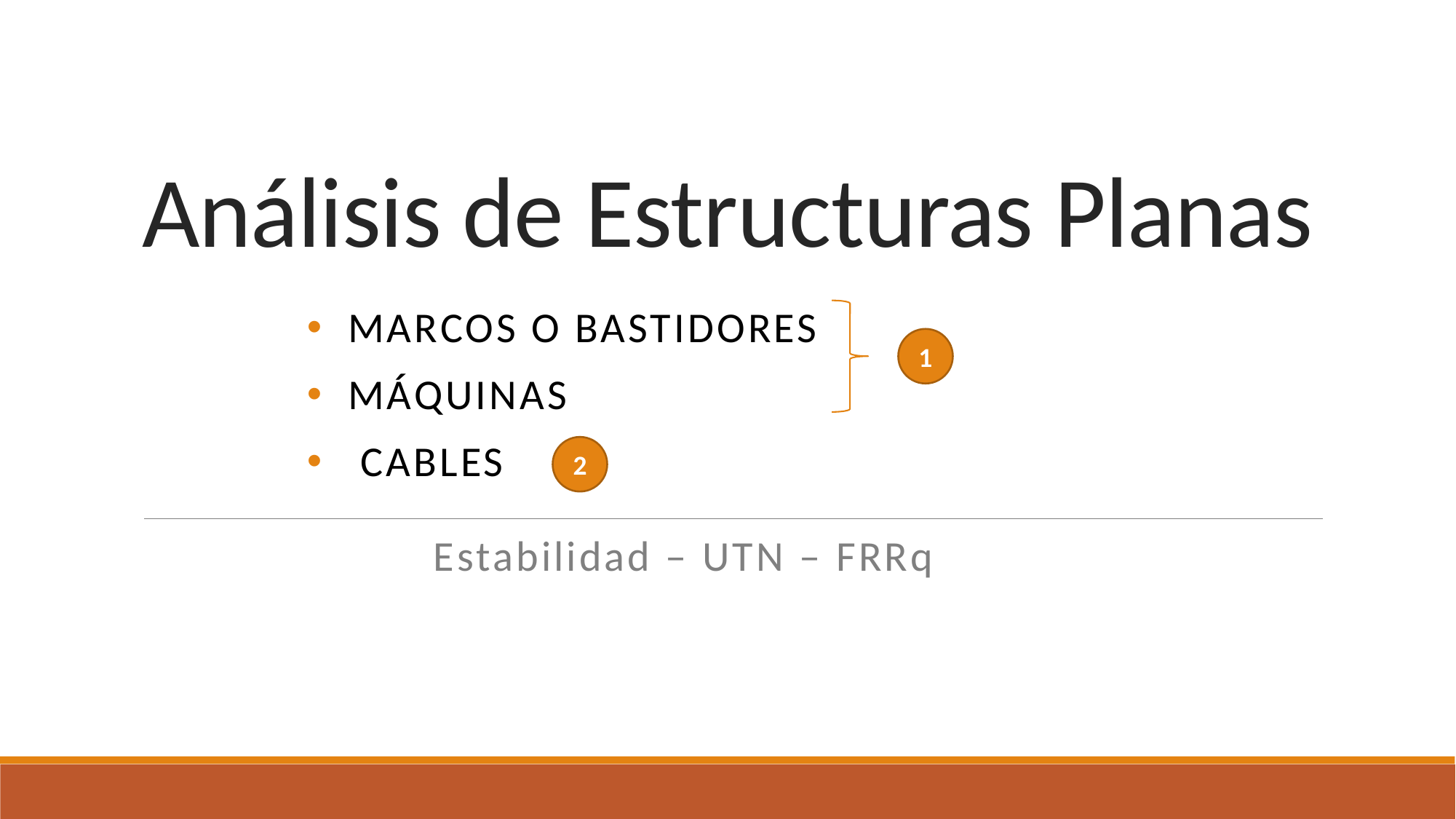

# Análisis de Estructuras Planas
Marcos O BASTIDORES
Máquinas
 cables

1
2
Estabilidad – UTN – FRRq